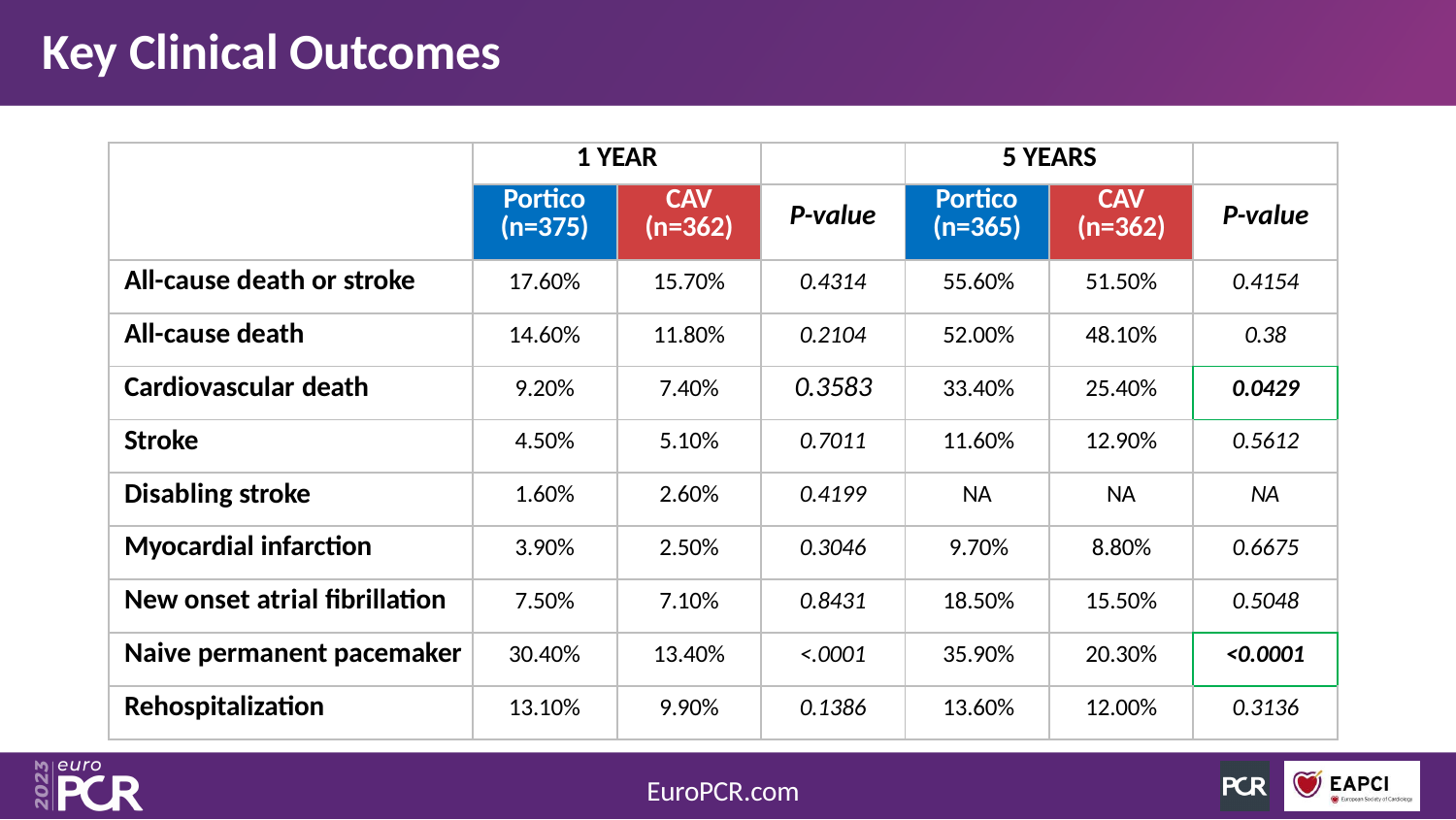

# Key Clinical Outcomes
|  | 1 YEAR |  |  | 5 YEARS |  |  |
| --- | --- | --- | --- | --- | --- | --- |
|  | Portico (n=375) | CAV (n=362) | P-value | Portico (n=365) | CAV (n=362) | P-value |
| All-cause death or stroke | 17.60% | 15.70% | 0.4314 | 55.60% | 51.50% | 0.4154 |
| All-cause death | 14.60% | 11.80% | 0.2104 | 52.00% | 48.10% | 0.38 |
| Cardiovascular death | 9.20% | 7.40% | 0.3583 | 33.40% | 25.40% | 0.0429 |
| Stroke | 4.50% | 5.10% | 0.7011 | 11.60% | 12.90% | 0.5612 |
| Disabling stroke | 1.60% | 2.60% | 0.4199 | NA | NA | NA |
| Myocardial infarction | 3.90% | 2.50% | 0.3046 | 9.70% | 8.80% | 0.6675 |
| New onset atrial fibrillation | 7.50% | 7.10% | 0.8431 | 18.50% | 15.50% | 0.5048 |
| Naive permanent pacemaker | 30.40% | 13.40% | <.0001 | 35.90% | 20.30% | <0.0001 |
| Rehospitalization | 13.10% | 9.90% | 0.1386 | 13.60% | 12.00% | 0.3136 |
EuroPCR.com